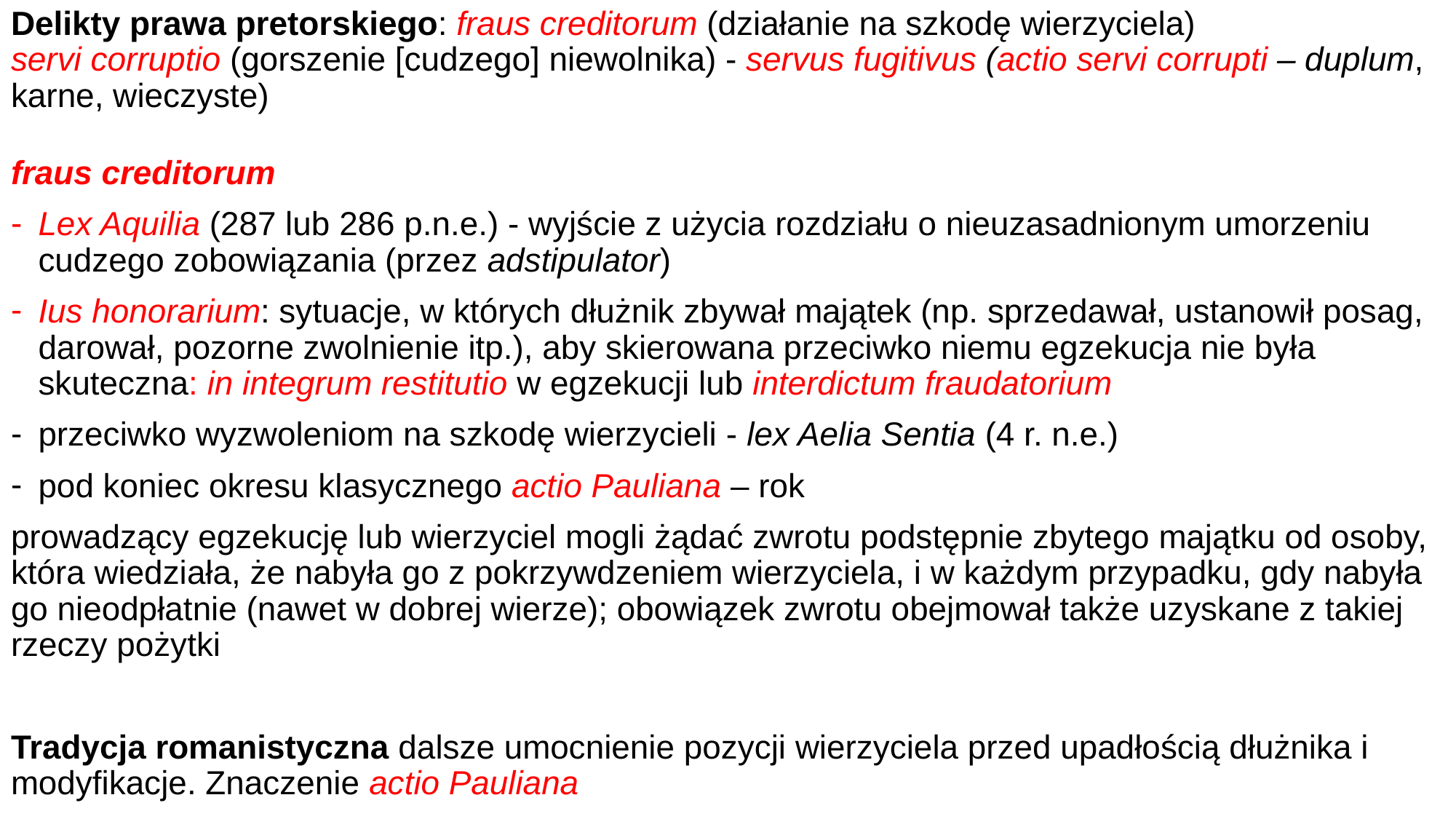

# Delikty prawa pretorskiego: fraus creditorum (działanie na szkodę wierzyciela) servi corruptio (gorszenie [cudzego] niewolnika) - servus fugitivus (actio servi corrupti – duplum, karne, wieczyste)
fraus creditorum
Lex Aquilia (287 lub 286 p.n.e.) - wyjście z użycia rozdziału o nieuzasadnionym umorzeniu cudzego zobowiązania (przez adstipulator)
Ius honorarium: sytuacje, w których dłużnik zbywał majątek (np. sprzedawał, ustanowił posag, darował, pozorne zwolnienie itp.), aby skierowana przeciwko niemu egzekucja nie była skuteczna: in integrum restitutio w egzekucji lub interdictum fraudatorium
przeciwko wyzwoleniom na szkodę wierzycieli - lex Aelia Sentia (4 r. n.e.)
pod koniec okresu klasycznego actio Pauliana – rok
prowadzący egzekucję lub wierzyciel mogli żądać zwrotu podstępnie zbytego majątku od osoby, która wiedziała, że nabyła go z pokrzywdzeniem wierzyciela, i w każdym przypadku, gdy nabyła go nieodpłatnie (nawet w dobrej wierze); obowiązek zwrotu obejmował także uzyskane z takiej rzeczy pożytki

Tradycja romanistyczna dalsze umocnienie pozycji wierzyciela przed upadłością dłużnika i modyfikacje. Znaczenie actio Pauliana